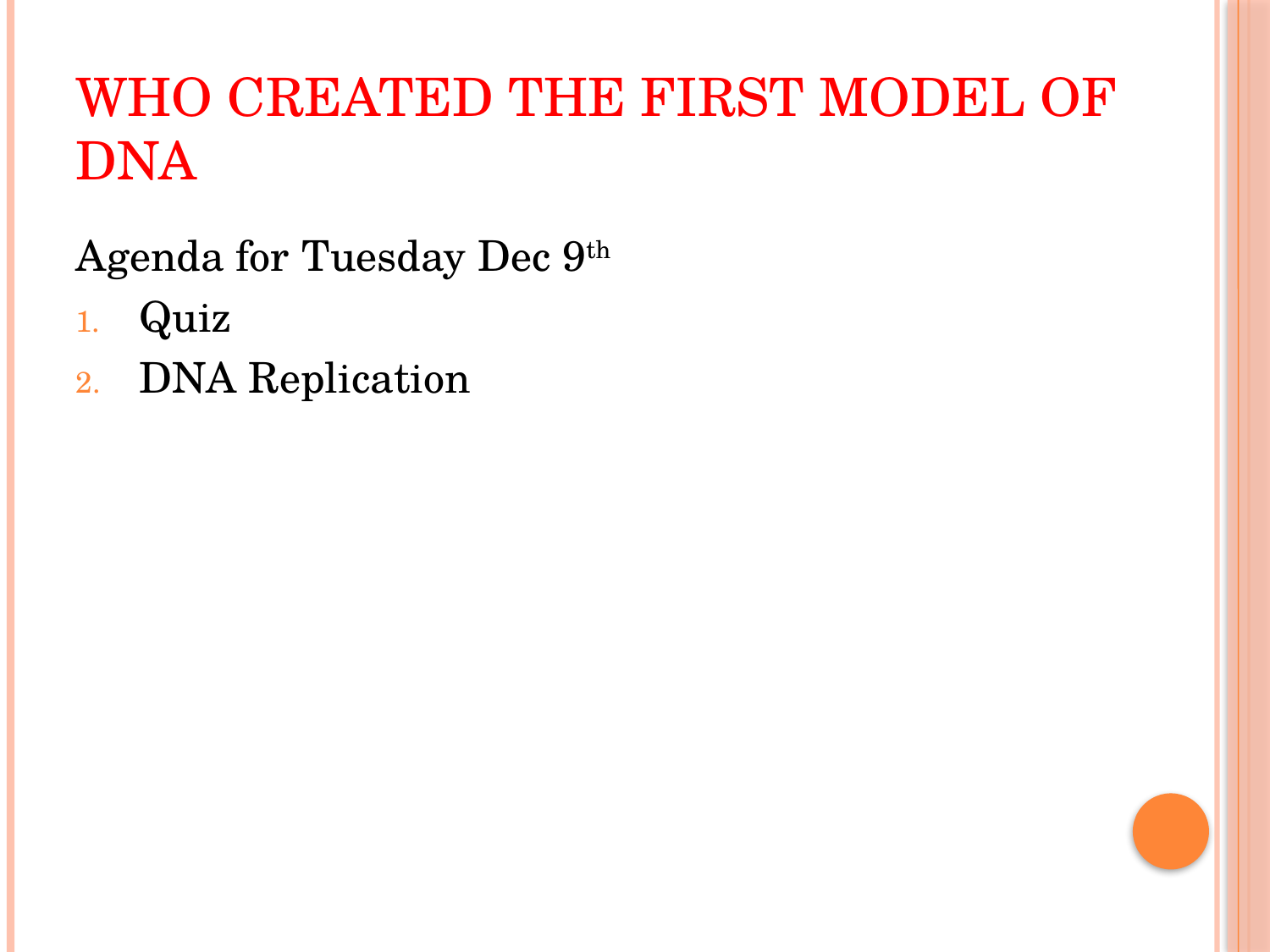

# Who created the first model of DNA
Agenda for Tuesday Dec 9th
Quiz
DNA Replication